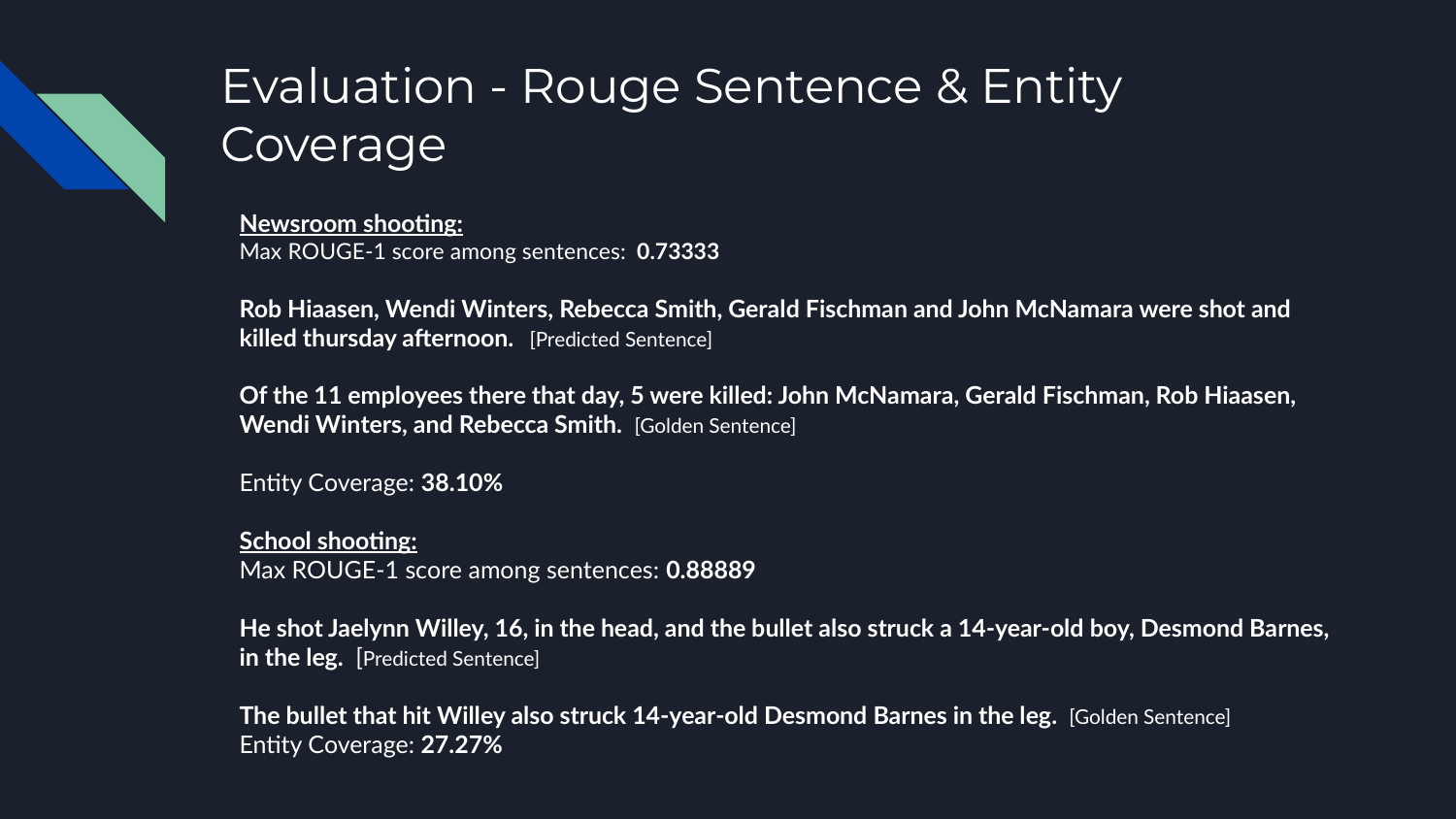

# Evaluation - Rouge Sentence & Entity Coverage
Newsroom shooting:
Max ROUGE-1 score among sentences:  0.73333

Rob Hiaasen, Wendi Winters, Rebecca Smith, Gerald Fischman and John McNamara were shot and killed thursday afternoon.   [Predicted Sentence]

Of the 11 employees there that day, 5 were killed: John McNamara, Gerald Fischman, Rob Hiaasen, Wendi Winters, and Rebecca Smith.  [Golden Sentence]

Entity Coverage: 38.10%

School shooting:
Max ROUGE-1 score among sentences: 0.88889

He shot Jaelynn Willey, 16, in the head, and the bullet also struck a 14-year-old boy, Desmond Barnes, in the leg.  [Predicted Sentence]

The bullet that hit Willey also struck 14-year-old Desmond Barnes in the leg.  [Golden Sentence]
Entity Coverage: 27.27%